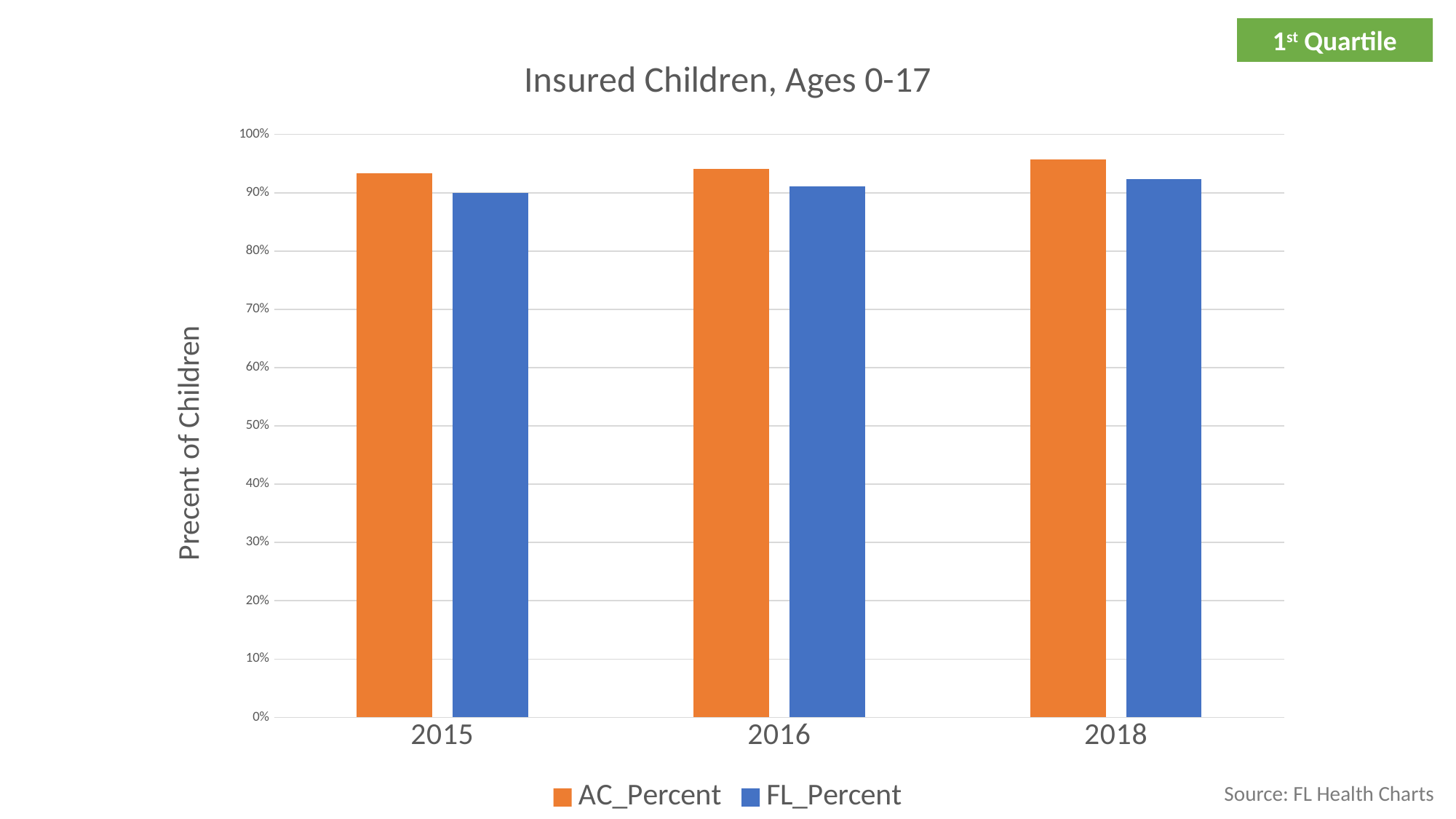

1st Quartile

### Chart: Insured Children, Ages 0-17

| Category | AC_Percent | FL_Percent |
|---|---|---|
|  | 0.934 | 0.9 |
|  | 0.941 | 0.911 |
|  | 0.957 | 0.924 |
Source: FL Health Charts